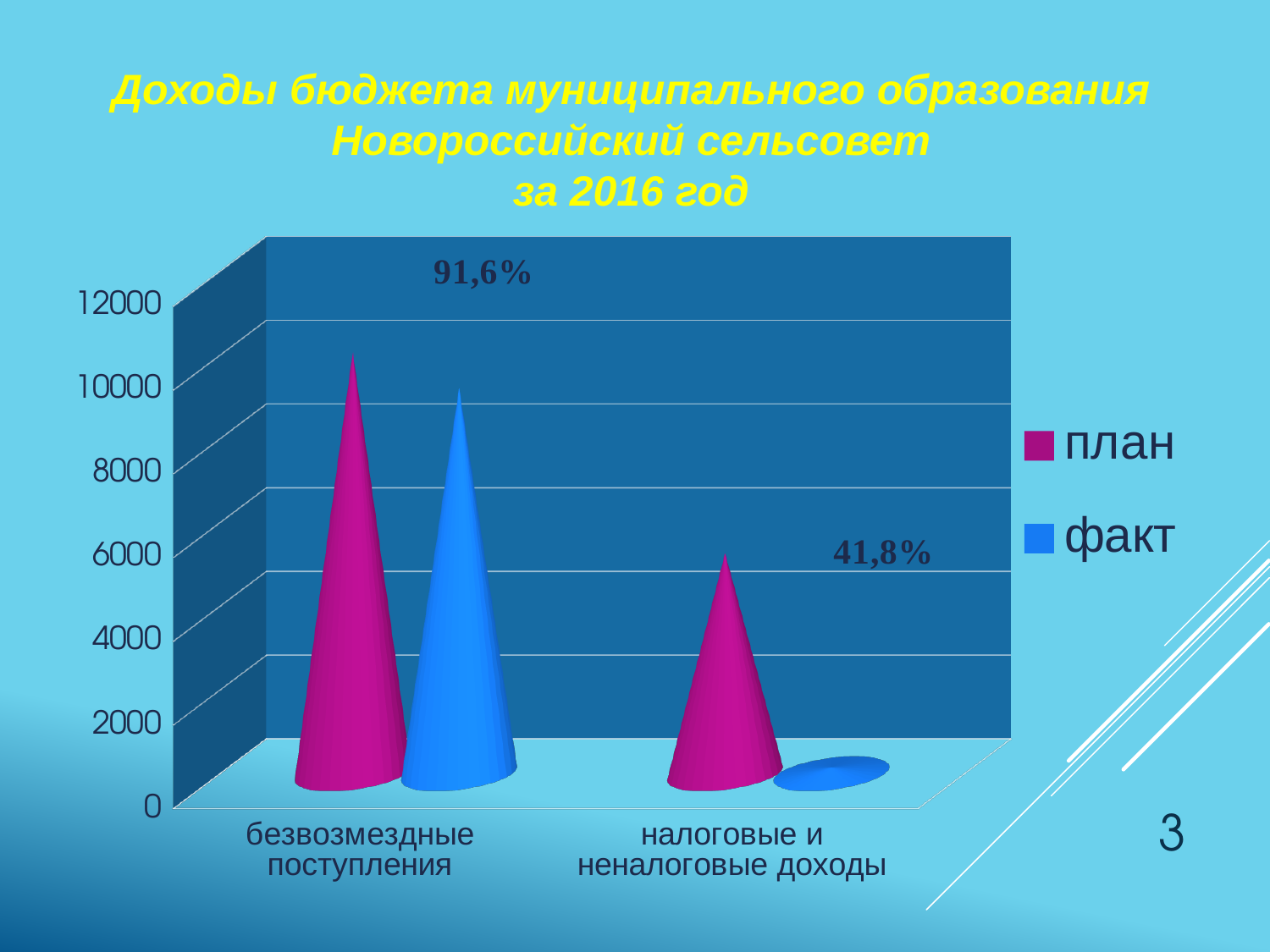

Доходы бюджета муниципального образования Новороссийский сельсовет
за 2016 год

[unsupported chart]

3